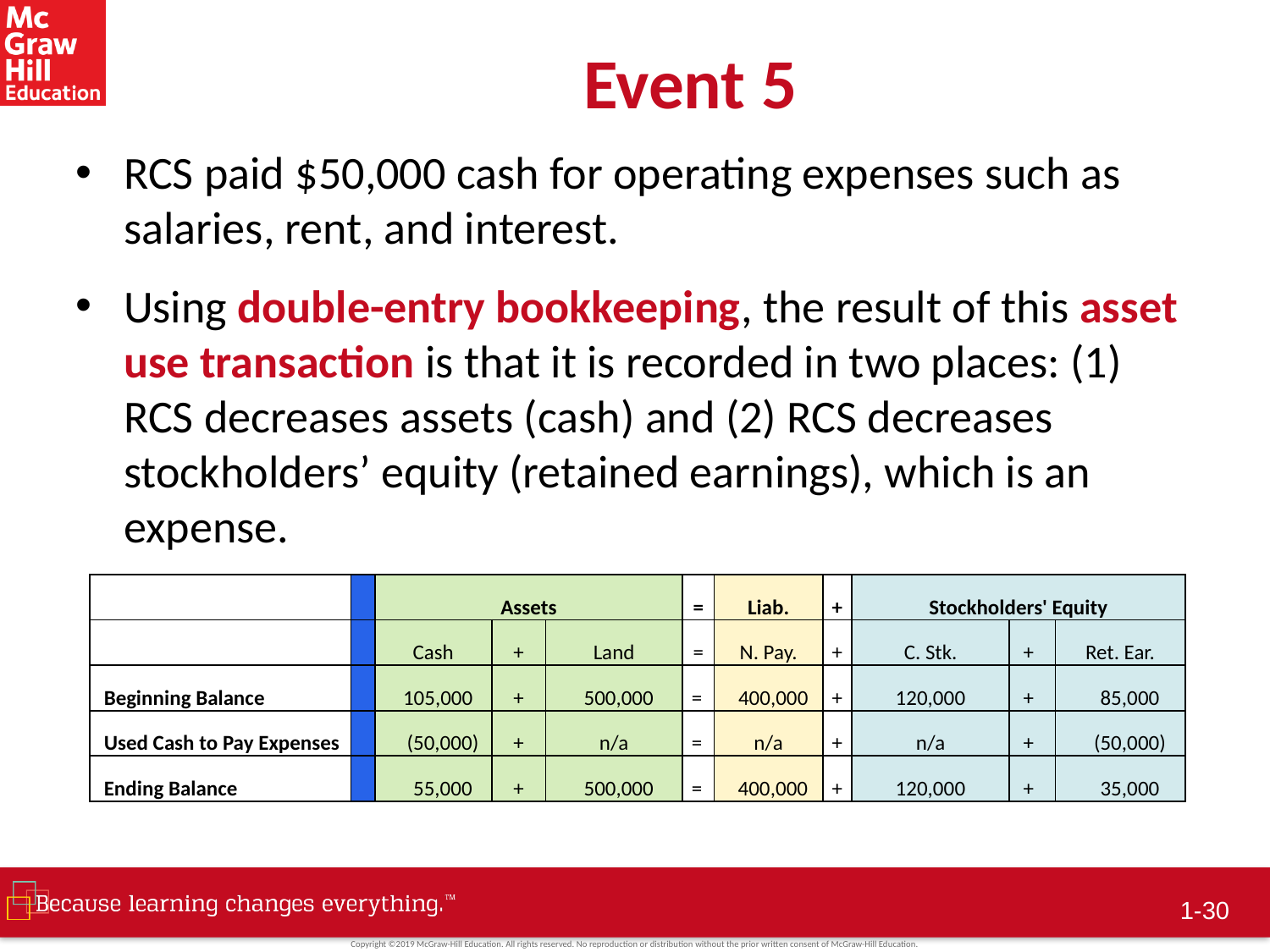

# Event 5
RCS paid $50,000 cash for operating expenses such as salaries, rent, and interest.
Using double-entry bookkeeping, the result of this asset use transaction is that it is recorded in two places: (1) RCS decreases assets (cash) and (2) RCS decreases stockholders’ equity (retained earnings), which is an expense.

|  |  | Assets |  |  | = | Liab. | + | Stockholders' Equity |  |  |
| --- | --- | --- | --- | --- | --- | --- | --- | --- | --- | --- |
|  |  | Cash | + | Land | = | N. Pay. | + | C. Stk. | + | Ret. Ear. |
| Beginning Balance |  | 105,000 | + | 500,000 | = | 400,000 | + | 120,000 | + | 85,000 |
| Used Cash to Pay Expenses |  | (50,000) | + | n/a | = | n/a | + | n/a | + | (50,000) |
| Ending Balance |  | 55,000 | + | 500,000 | = | 400,000 | + | 120,000 | + | 35,000 |

  1-30